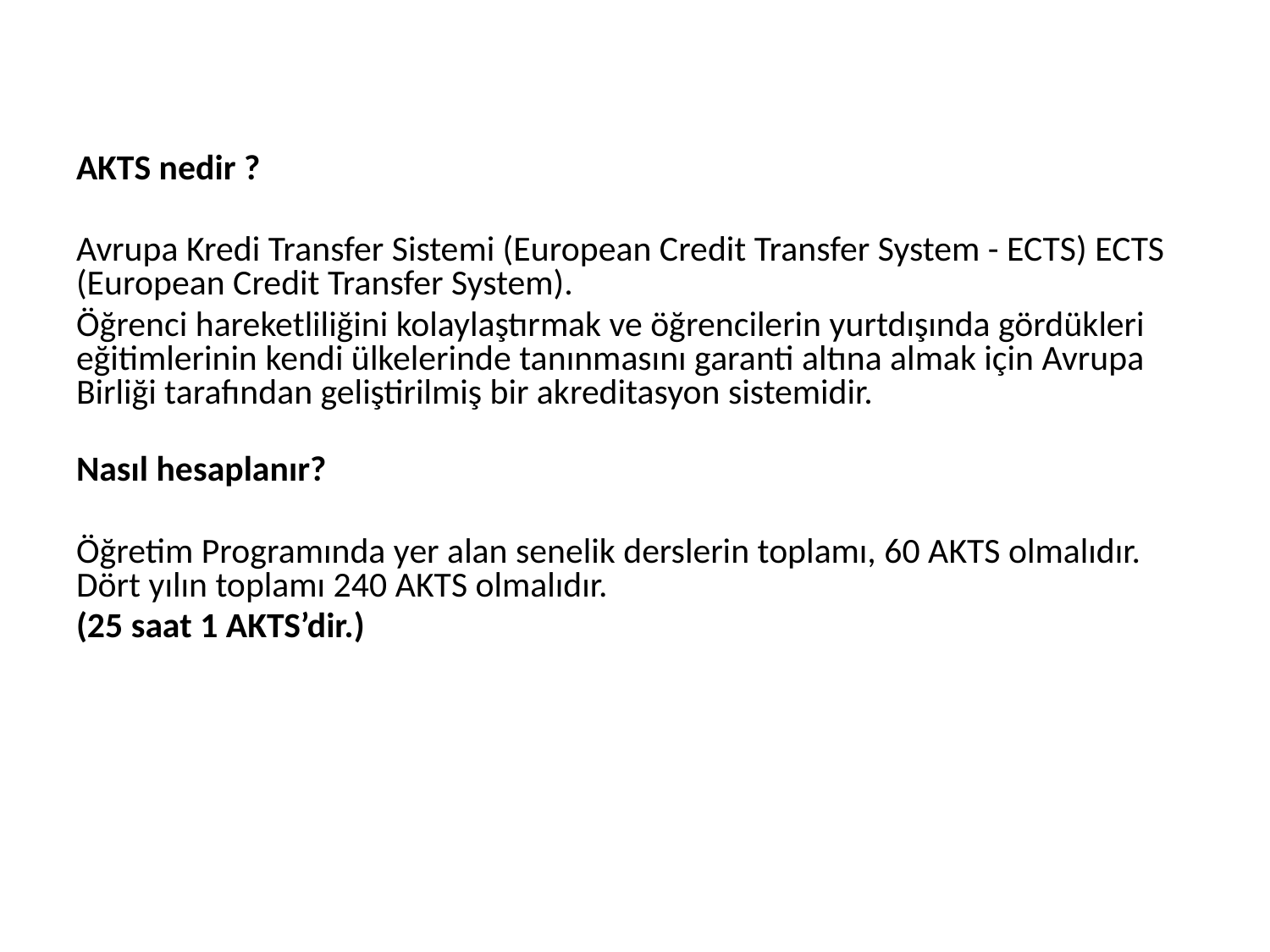

AKTS nedir ?

Avrupa Kredi Transfer Sistemi (European Credit Transfer System - ECTS) ECTS (European Credit Transfer System).
Öğrenci hareketliliğini kolaylaştırmak ve öğrencilerin yurtdışında gördükleri eğitimlerinin kendi ülkelerinde tanınmasını garanti altına almak için Avrupa Birliği tarafından geliştirilmiş bir akreditasyon sistemidir.

Nasıl hesaplanır?

Öğretim Programında yer alan senelik derslerin toplamı, 60 AKTS olmalıdır. Dört yılın toplamı 240 AKTS olmalıdır.
(25 saat 1 AKTS’dir.)